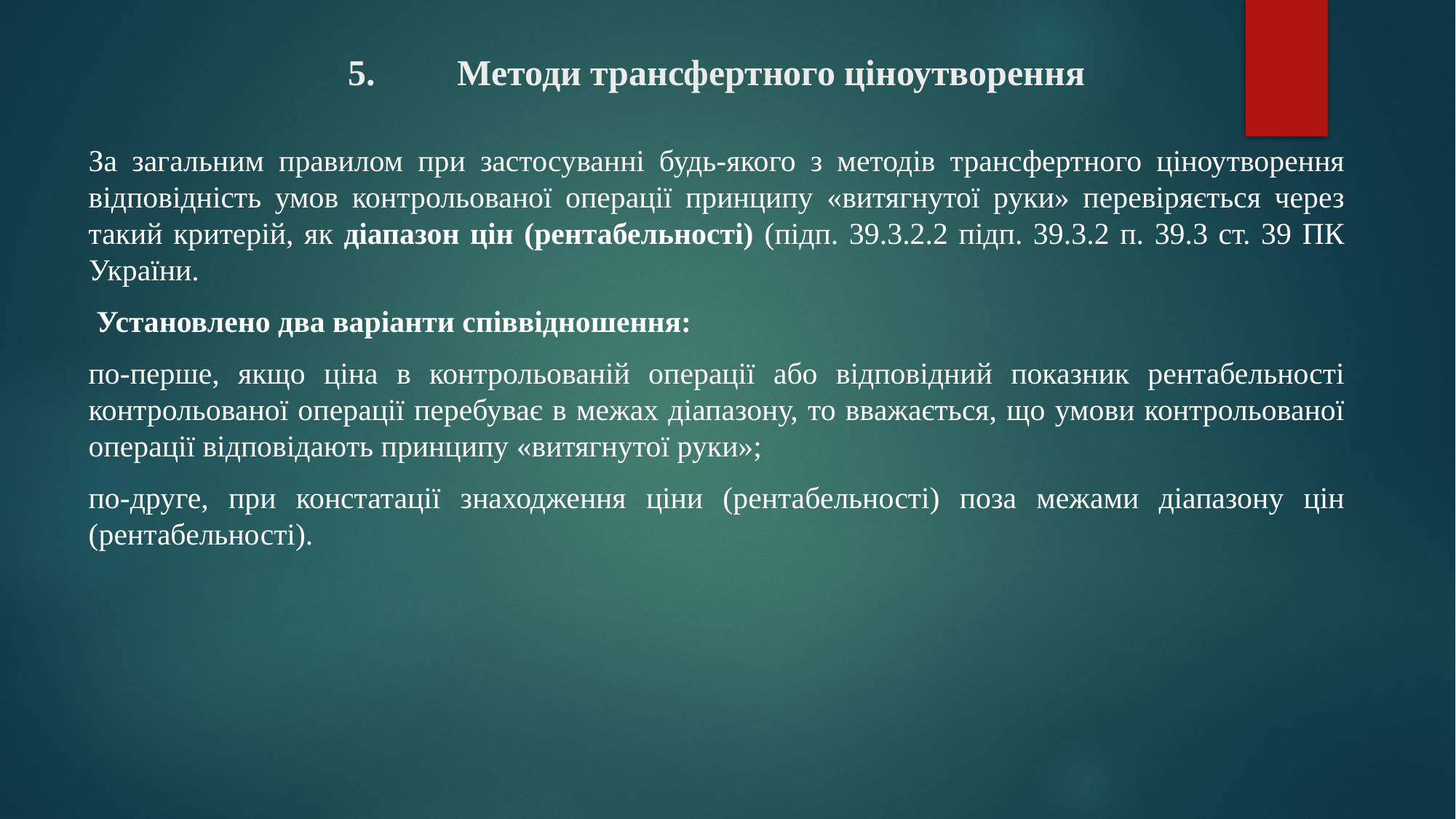

# 5.	Методи трансфертного ціноутворення
За загальним правилом при застосуванні будь-якого з методів трансфертного ціноутворення відповідність умов контрольованої операції принципу «витягнутої руки» перевіряється через такий критерій, як діапазон цін (рентабельності) (підп. 39.3.2.2 підп. 39.3.2 п. 39.3 ст. 39 ПК України.
 Установлено два варіанти співвідношення:
по-перше, якщо ціна в контрольованій операції або відповідний показник рентабельності контрольованої операції перебуває в межах діапазону, то вважається, що умови контрольованої операції відповідають принципу «витягнутої руки»;
по-друге, при констатації знаходження ціни (рентабельності) поза межами діапазону цін (рентабельності).